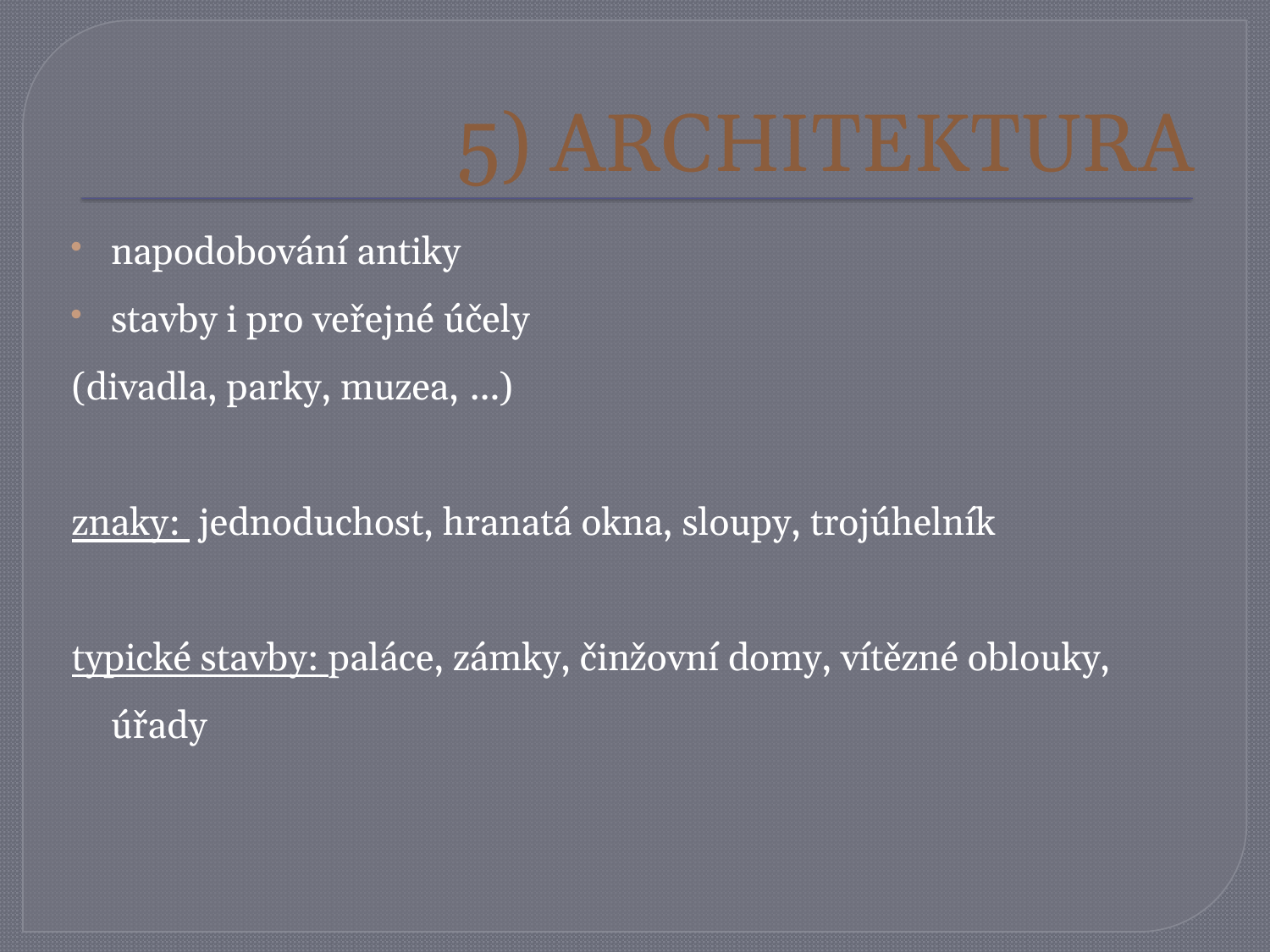

# 5) Architektura
napodobování antiky
stavby i pro veřejné účely
(divadla, parky, muzea, …)

znaky:  jednoduchost, hranatá okna, sloupy, trojúhelník

typické stavby: paláce, zámky, činžovní domy, vítězné oblouky, úřady